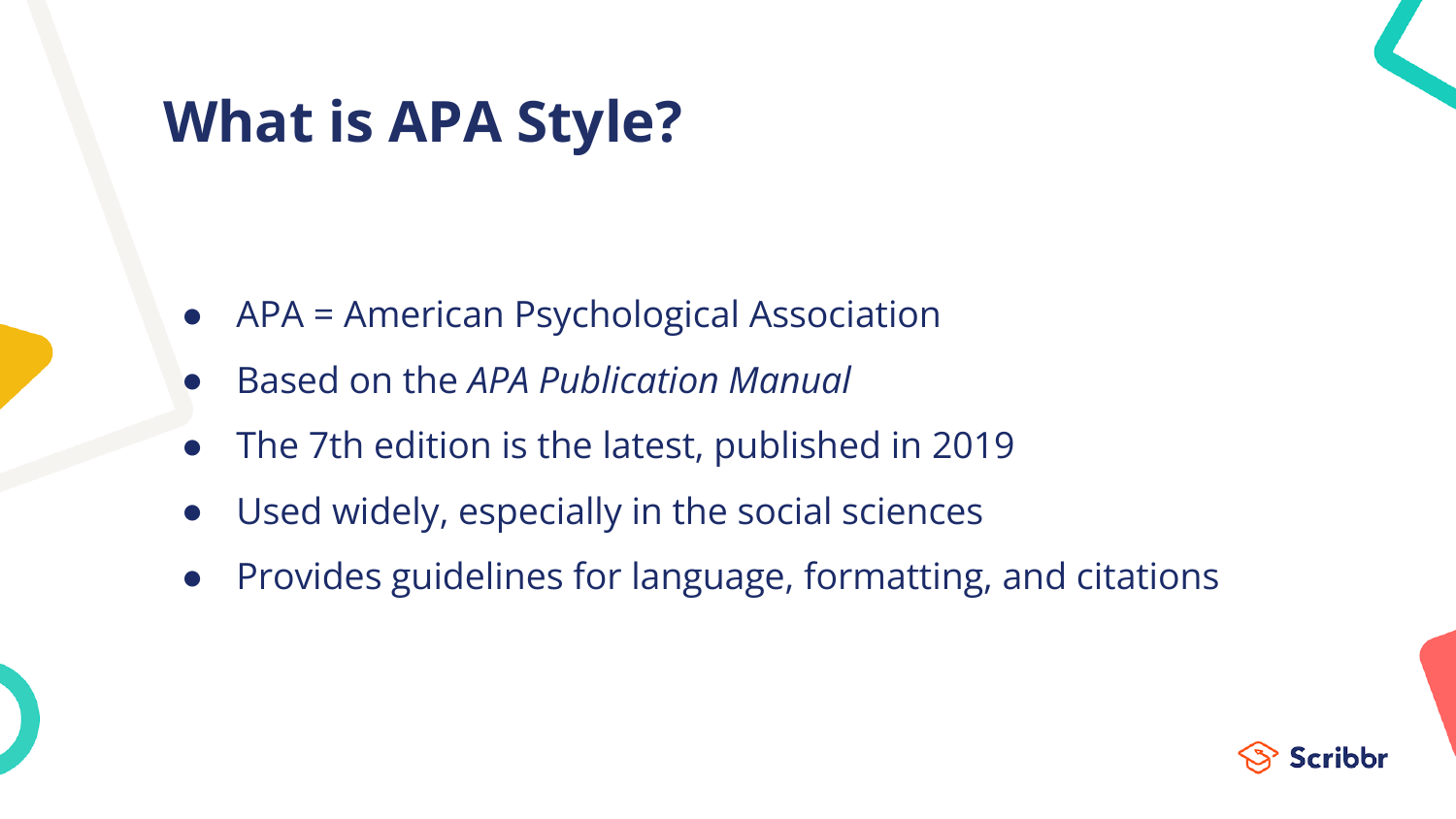

# What is APA Style?
APA = American Psychological Association
Based on the APA Publication Manual
The 7th edition is the latest, published in 2019
Used widely, especially in the social sciences
Provides guidelines for language, formatting, and citations